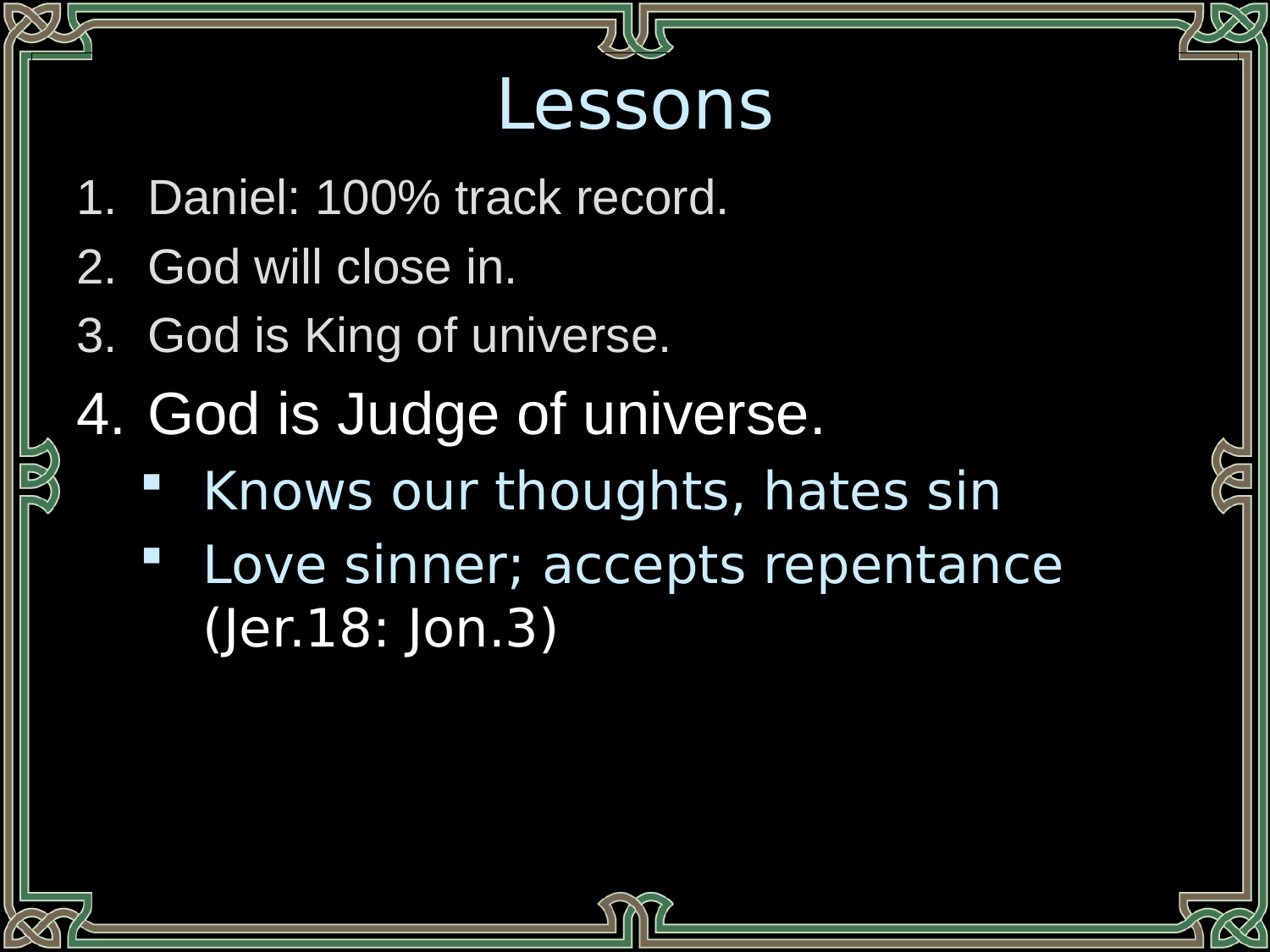

Lessons
Daniel: 100% track record.
God will close in.
God is King of universe.
God is Judge of universe.
Knows our thoughts, hates sin
Love sinner; accepts repentance (Jer.18: Jon.3)